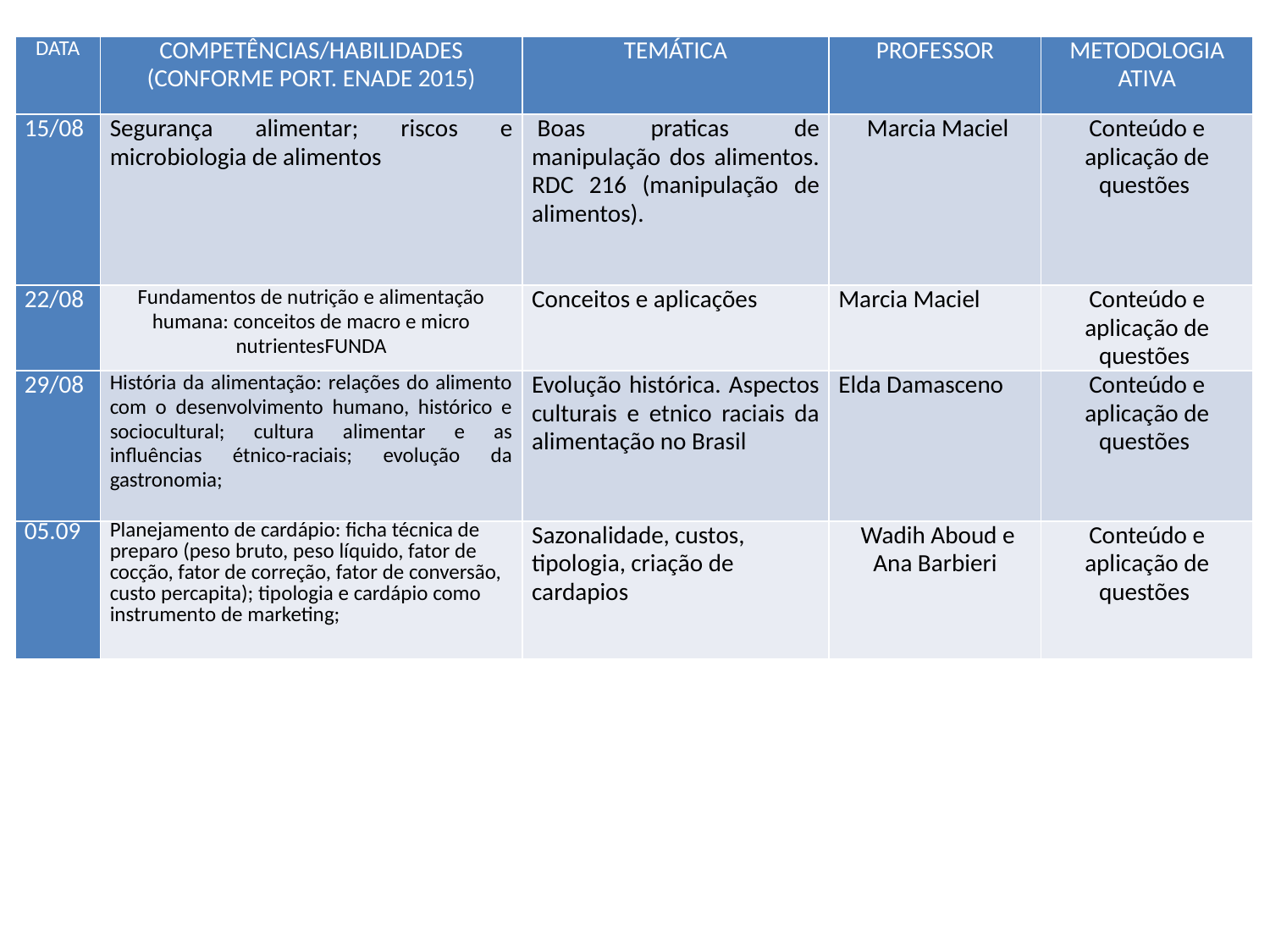

| DATA | COMPETÊNCIAS/HABILIDADES (CONFORME PORT. ENADE 2015) | TEMÁTICA | PROFESSOR | METODOLOGIA ATIVA |
| --- | --- | --- | --- | --- |
| 15/08 | Segurança alimentar; riscos e microbiologia de alimentos | Boas praticas de manipulação dos alimentos. RDC 216 (manipulação de alimentos). | Marcia Maciel | Conteúdo e aplicação de questões |
| 22/08 | Fundamentos de nutrição e alimentação humana: conceitos de macro e micro nutrientesFUNDA | Conceitos e aplicações | Marcia Maciel | Conteúdo e aplicação de questões |
| 29/08 | História da alimentação: relações do alimento com o desenvolvimento humano, histórico e sociocultural; cultura alimentar e as influências étnico-raciais; evolução da gastronomia; | Evolução histórica. Aspectos culturais e etnico raciais da alimentação no Brasil | Elda Damasceno | Conteúdo e aplicação de questões |
| 05.09 | Planejamento de cardápio: ficha técnica de preparo (peso bruto, peso líquido, fator de cocção, fator de correção, fator de conversão, custo percapita); tipologia e cardápio como instrumento de marketing; | Sazonalidade, custos, tipologia, criação de cardapios | Wadih Aboud e Ana Barbieri | Conteúdo e aplicação de questões |